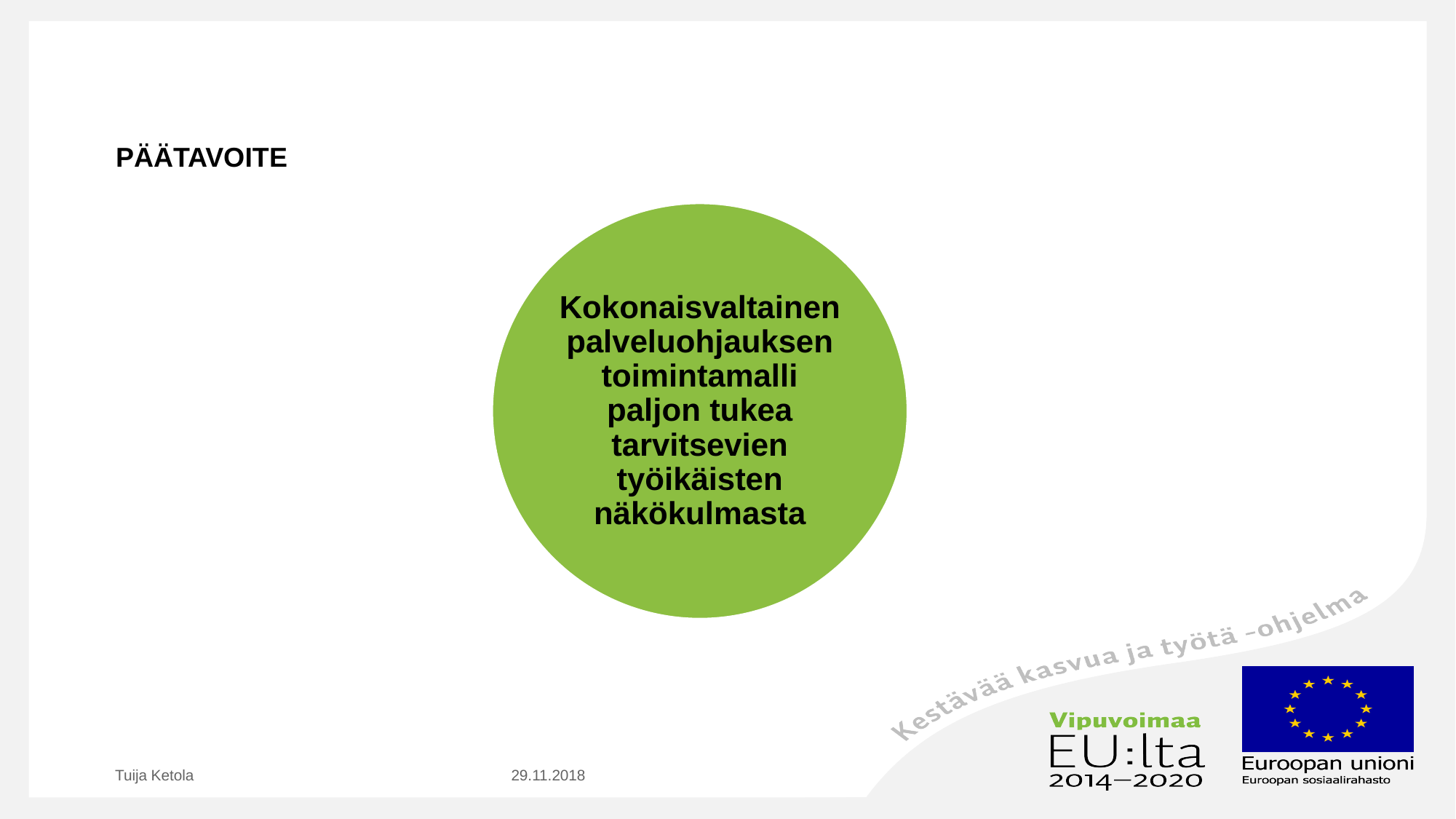

PÄÄTAVOITE

Kokonaisvaltainen palveluohjauksen toimintamalli paljon tukea tarvitsevien työikäisten näkökulmasta
Tuija Ketola
29.11.2018